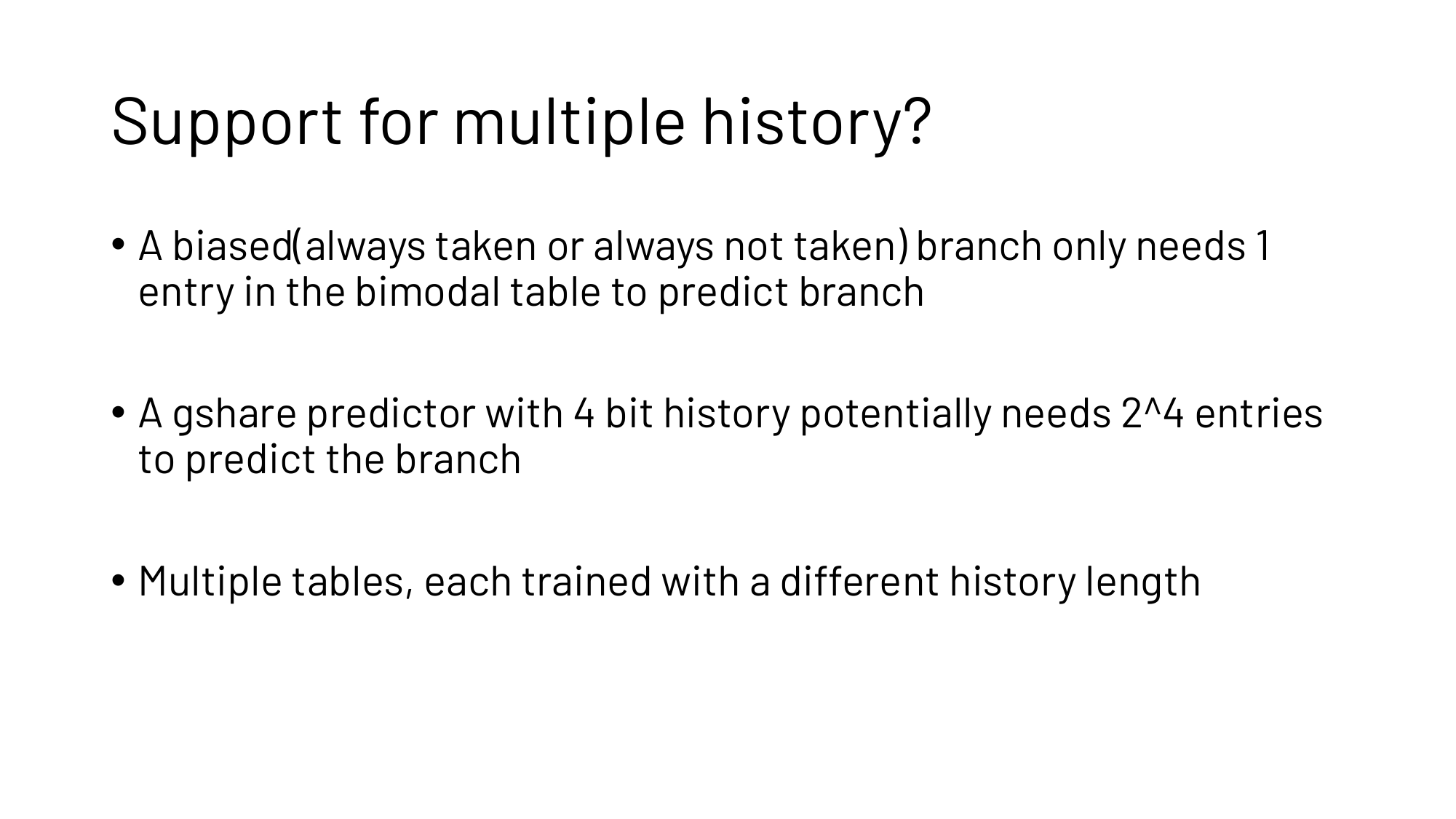

# Support for multiple history?
A biased(always taken or always not taken) branch only needs 1 entry in the bimodal table to predict branch

A gshare predictor with 4 bit history potentially needs 2^4 entries to predict the branch

Multiple tables, each trained with a different history length